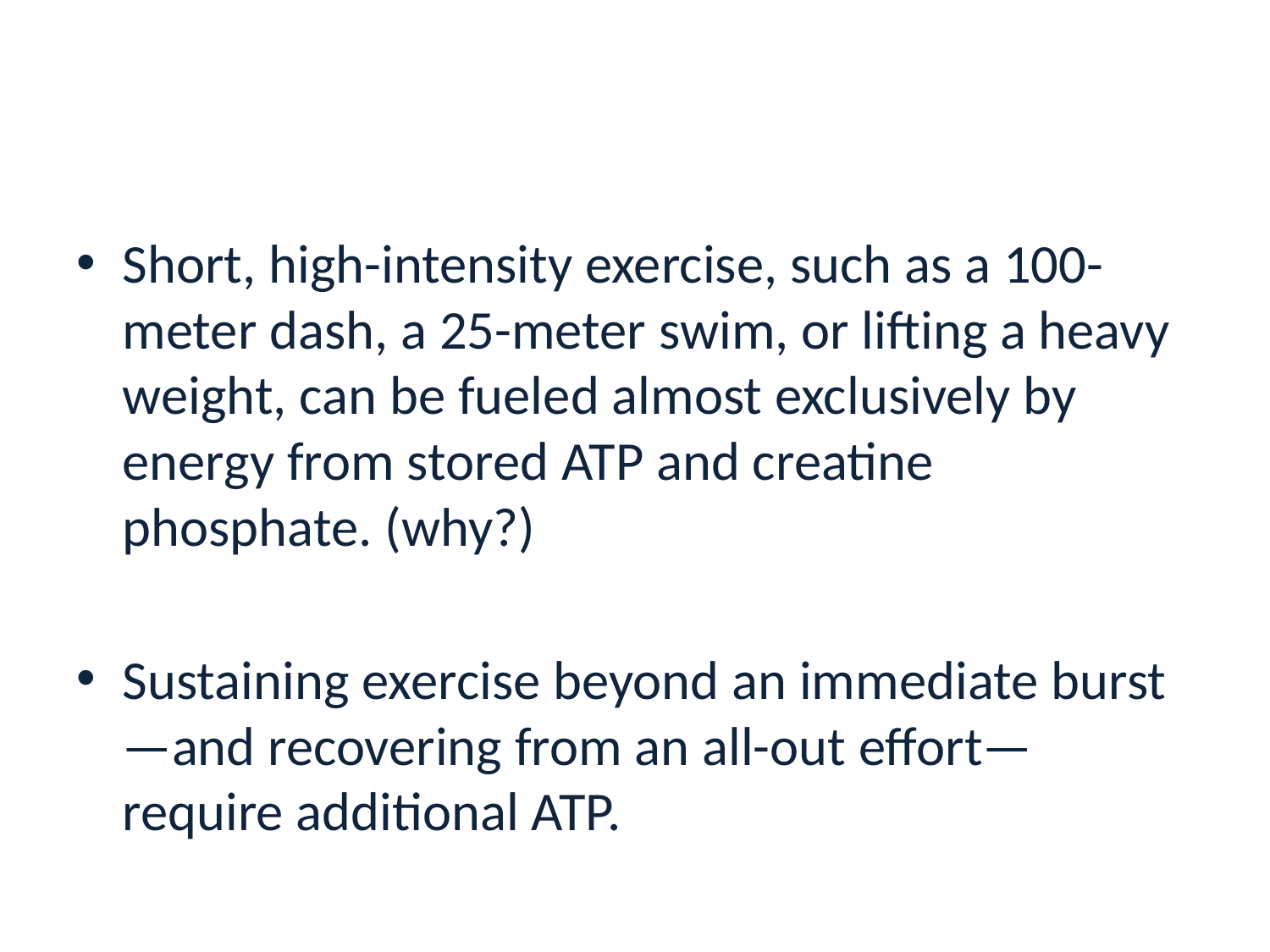

#
Short, high-intensity exercise, such as a 100-meter dash, a 25-meter swim, or lifting a heavy weight, can be fueled almost exclusively by energy from stored ATP and creatine phosphate. (why?)

Sustaining exercise beyond an immediate burst—and recovering from an all-out effort—require additional ATP.